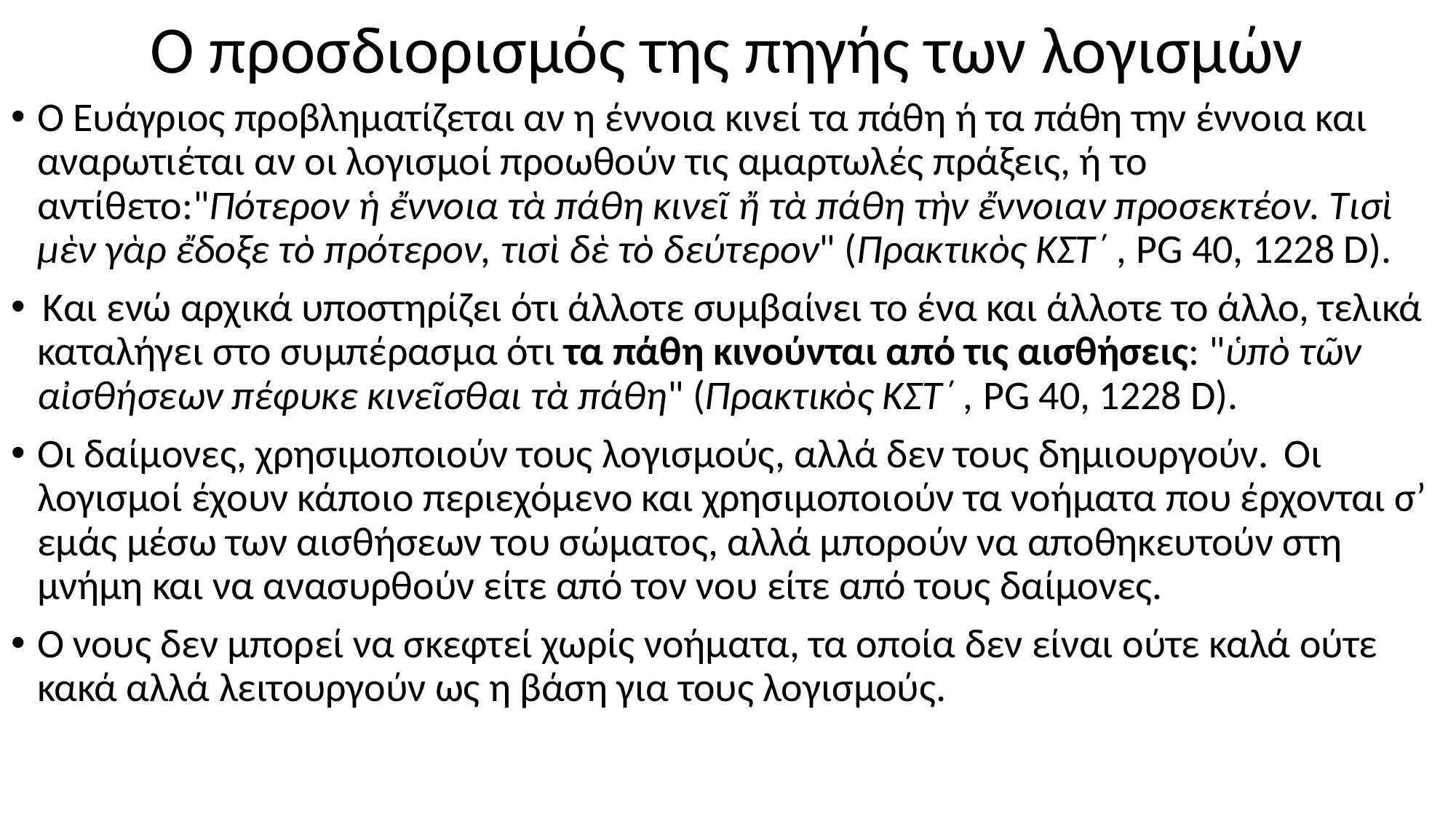

# Ο προσδιορισμός της πηγής των λογισμών
Ο Ευάγριος προβληματίζεται αν η έννοια κινεί τα πάθη ή τα πάθη την έννοια και αναρωτιέται αν οι λογισμοί προωθούν τις αμαρτωλές πράξεις, ή το αντίθετο:"Πότερον ἡ ἔννοια τὰ πάθη κινεῖ ἤ τὰ πάθη τὴν ἔννοιαν προσεκτέον. Τισὶ μὲν γὰρ ἔδοξε τὸ πρότερον, τισὶ δὲ τὸ δεύτερον" (Πρακτικὸς ΚΣΤ΄ , PG 40, 1228 D).
 Και ενώ αρχικά υποστηρίζει ότι άλλοτε συμβαίνει το ένα και άλλοτε το άλλο, τελικά καταλήγει στο συμπέρασμα ότι τα πάθη κινούνται από τις αισθήσεις: "ὑπὸ τῶν αἰσθήσεων πέφυκε κινεῖσθαι τὰ πάθη" (Πρακτικὸς ΚΣΤ΄ , PG 40, 1228 D).
Οι δαίμονες, χρησιμοποιούν τους λογισμούς, αλλά δεν τους δημιουργούν.  Οι λογισμοί έχουν κάποιο περιεχόμενο και χρησιμοποιούν τα νοήματα που έρχονται σ’ εμάς μέσω των αισθήσεων του σώματος, αλλά μπορούν να αποθηκευτούν στη μνήμη και να ανασυρθούν είτε από τον νου είτε από τους δαίμονες.
Ο νους δεν μπορεί να σκεφτεί χωρίς νοήματα, τα οποία δεν είναι ούτε καλά ούτε κακά αλλά λειτουργούν ως η βάση για τους λογισμούς.